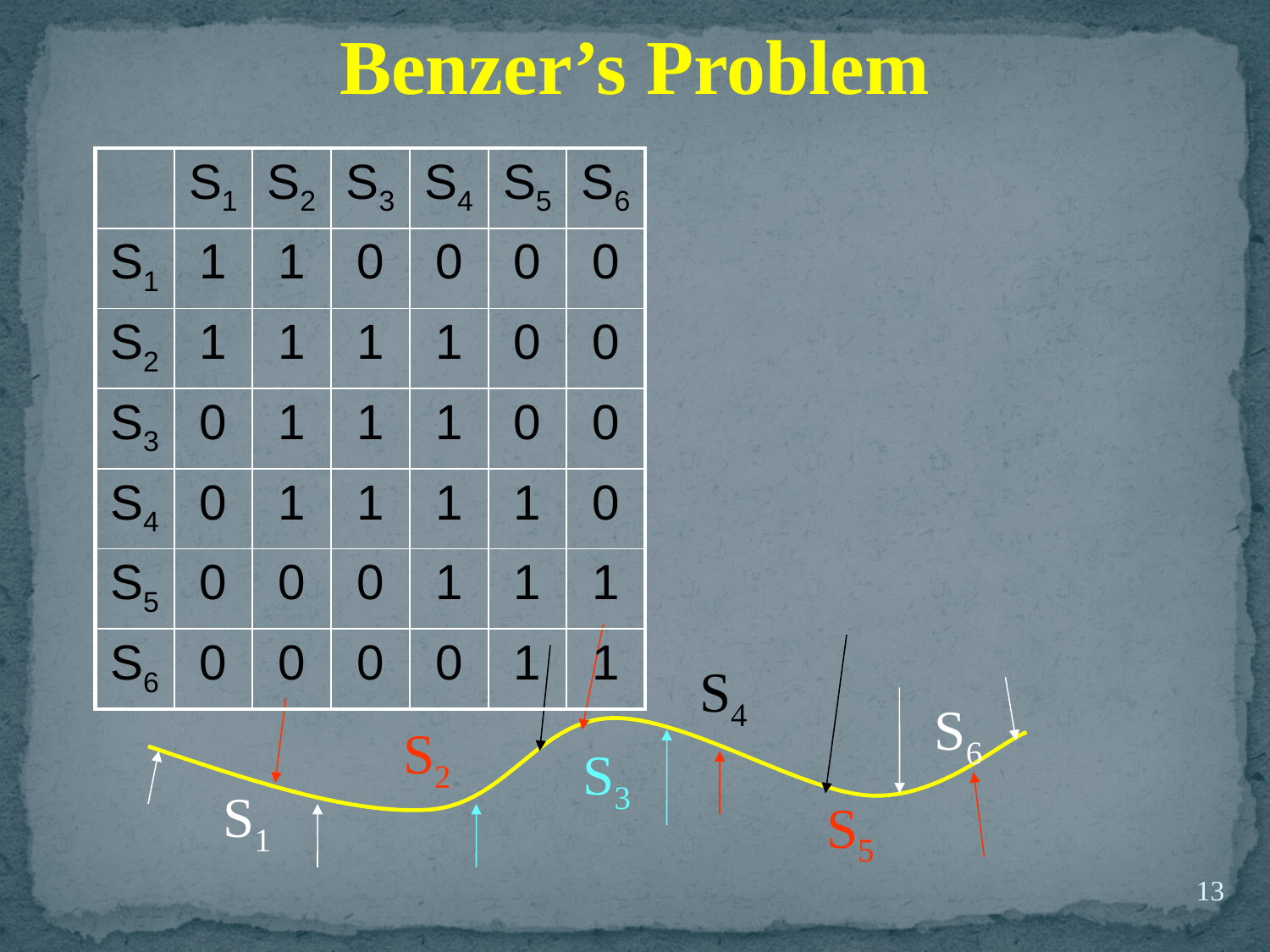

Benzer’s Problem
|  | S1 | S2 | S3 | S4 | S5 | S6 |
| --- | --- | --- | --- | --- | --- | --- |
| S1 | 1 | 1 | 0 | 0 | 0 | 0 |
| S2 | 1 | 1 | 1 | 1 | 0 | 0 |
| S3 | 0 | 1 | 1 | 1 | 0 | 0 |
| S4 | 0 | 1 | 1 | 1 | 1 | 0 |
| S5 | 0 | 0 | 0 | 1 | 1 | 1 |
| S6 | 0 | 0 | 0 | 0 | 1 | 1 |

S4

S6

S2

S3

S1
S5

13